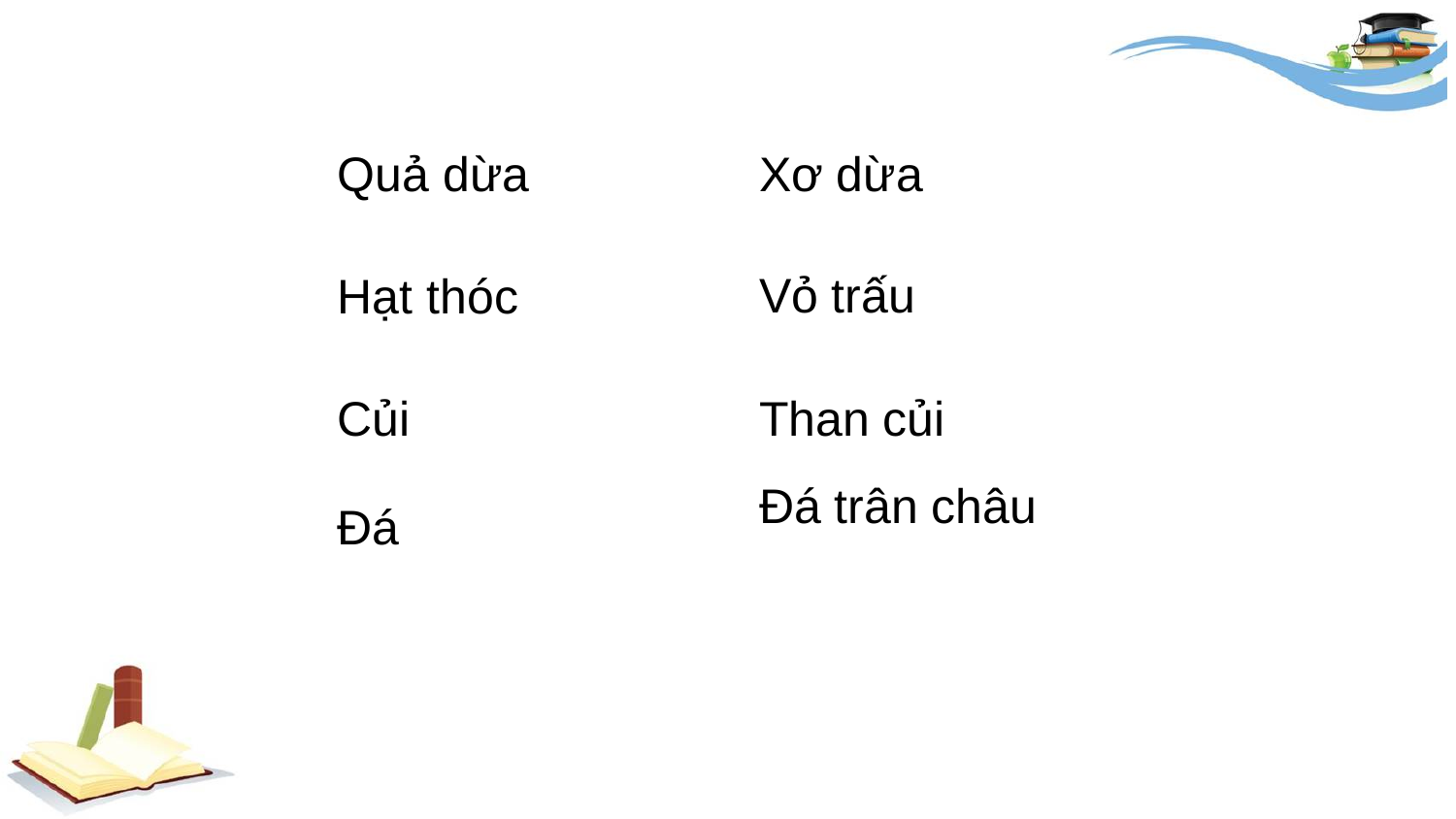

Quả dừa
Xơ dừa
Vỏ trấu
Hạt thóc
Củi
Than củi
Đá trân châu
Đá